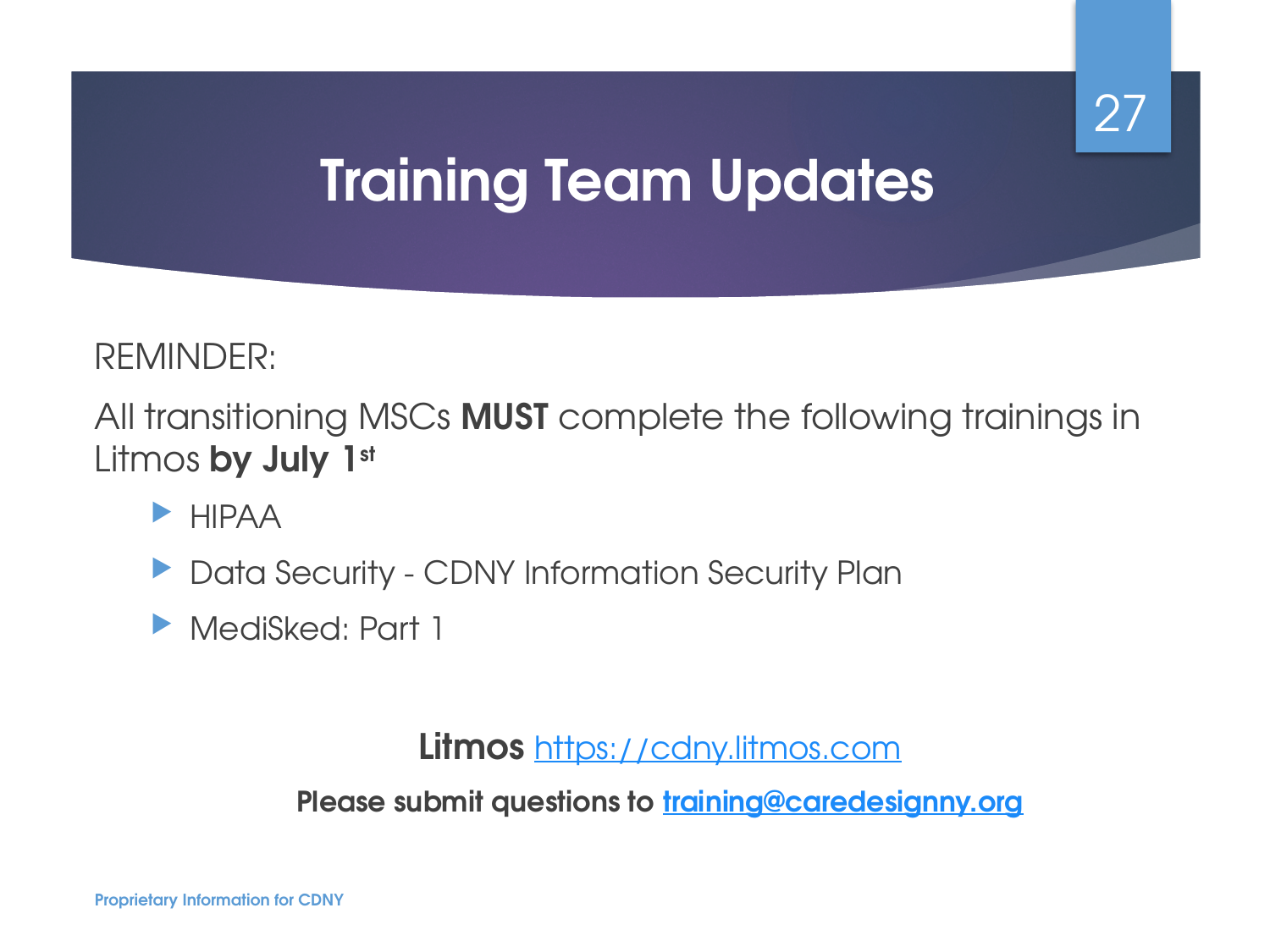

27
# Training Team Updates
REMINDER:
All transitioning MSCs MUST complete the following trainings in Litmos by July 1st
HIPAA
Data Security - CDNY Information Security Plan
MediSked: Part 1

Litmos https://cdny.litmos.com
Please submit questions to training@caredesignny.org

Proprietary Information for CDNY